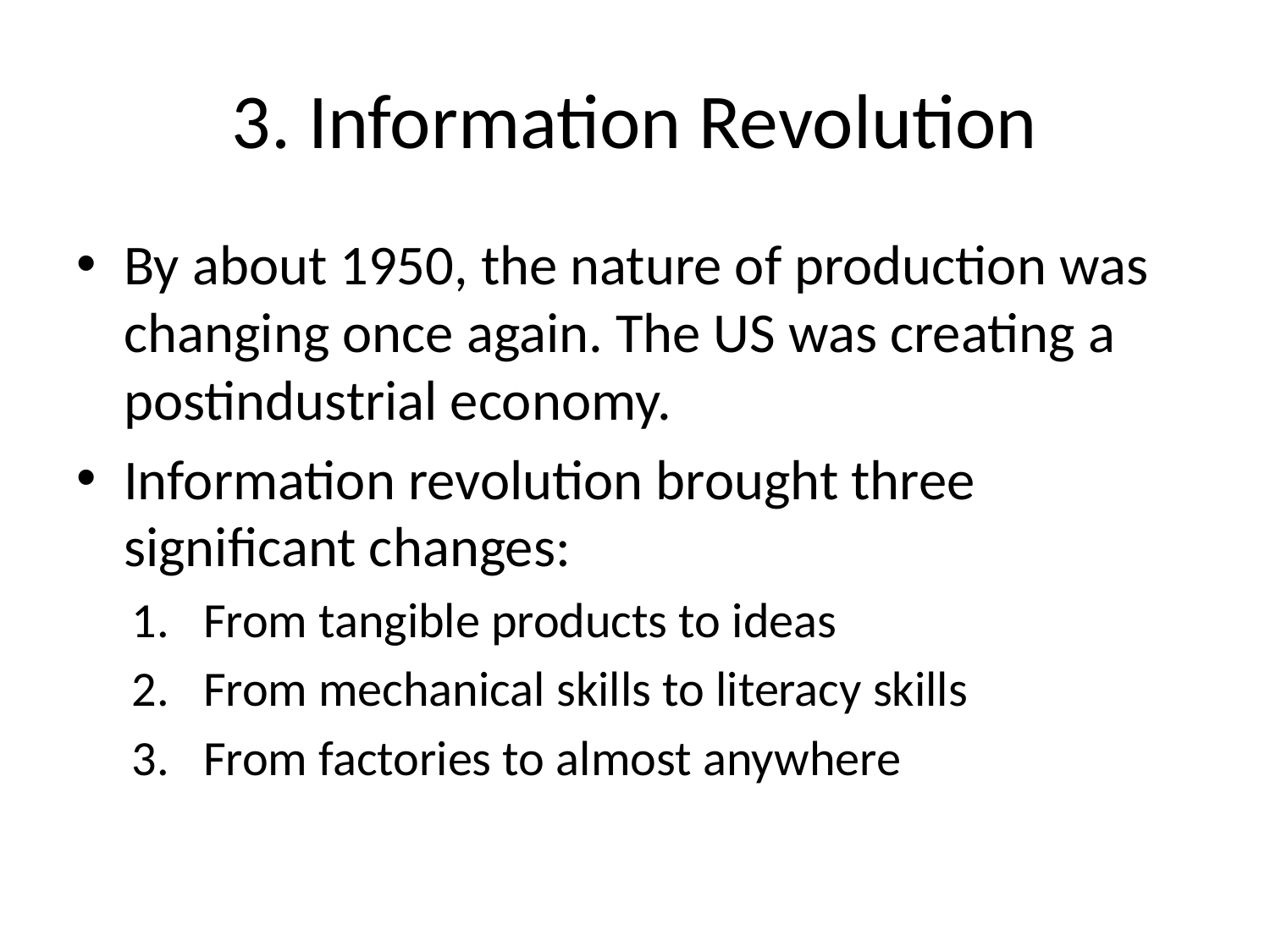

# 3. Information Revolution
By about 1950, the nature of production was changing once again. The US was creating a postindustrial economy.
Information revolution brought three significant changes:
From tangible products to ideas
From mechanical skills to literacy skills
From factories to almost anywhere